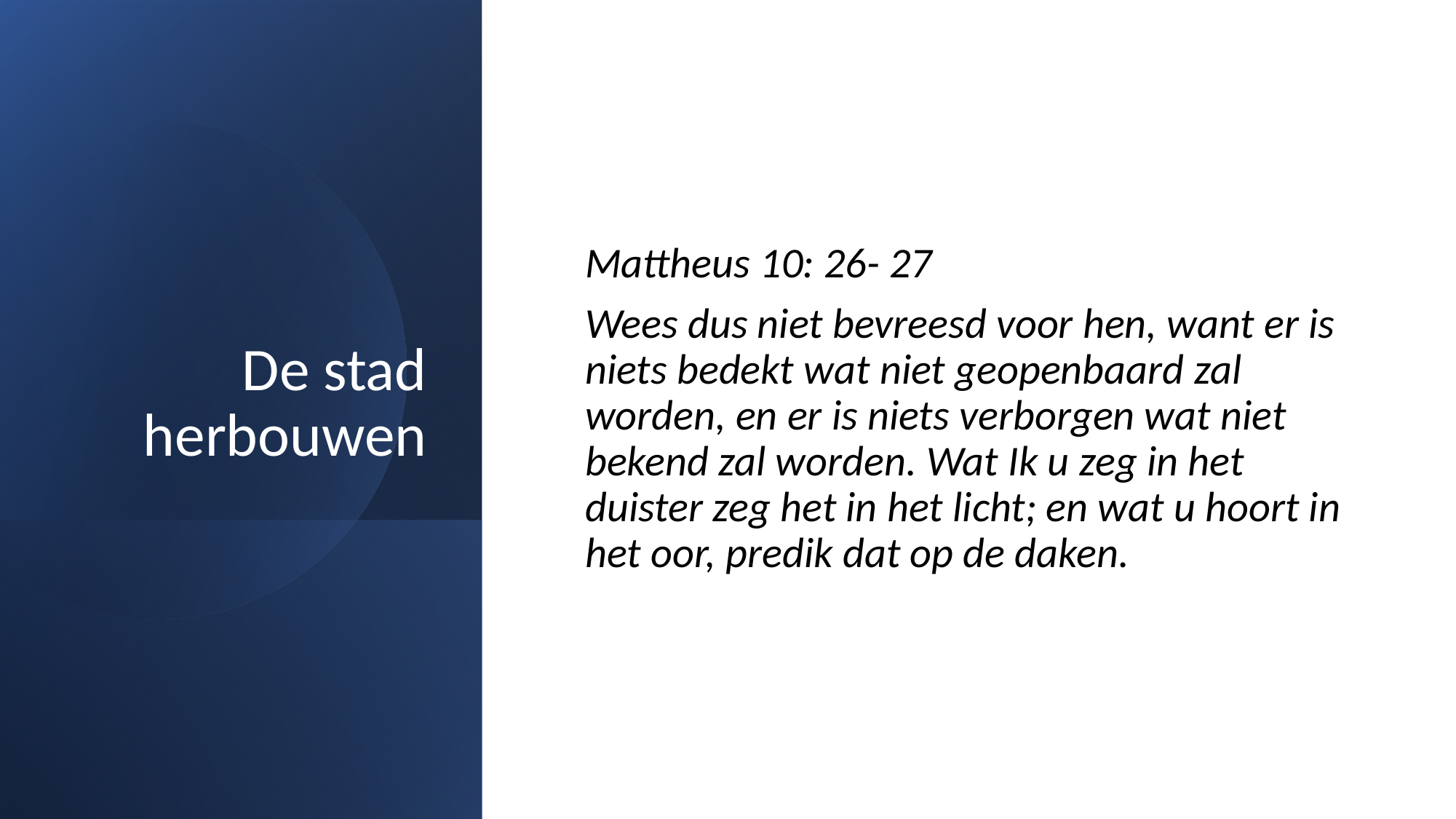

# De stad herbouwen
Mattheus 10: 26- 27
Wees dus niet bevreesd voor hen, want er is niets bedekt wat niet geopenbaard zal worden, en er is niets verborgen wat niet bekend zal worden. Wat Ik u zeg in het duister zeg het in het licht; en wat u hoort in het oor, predik dat op de daken.